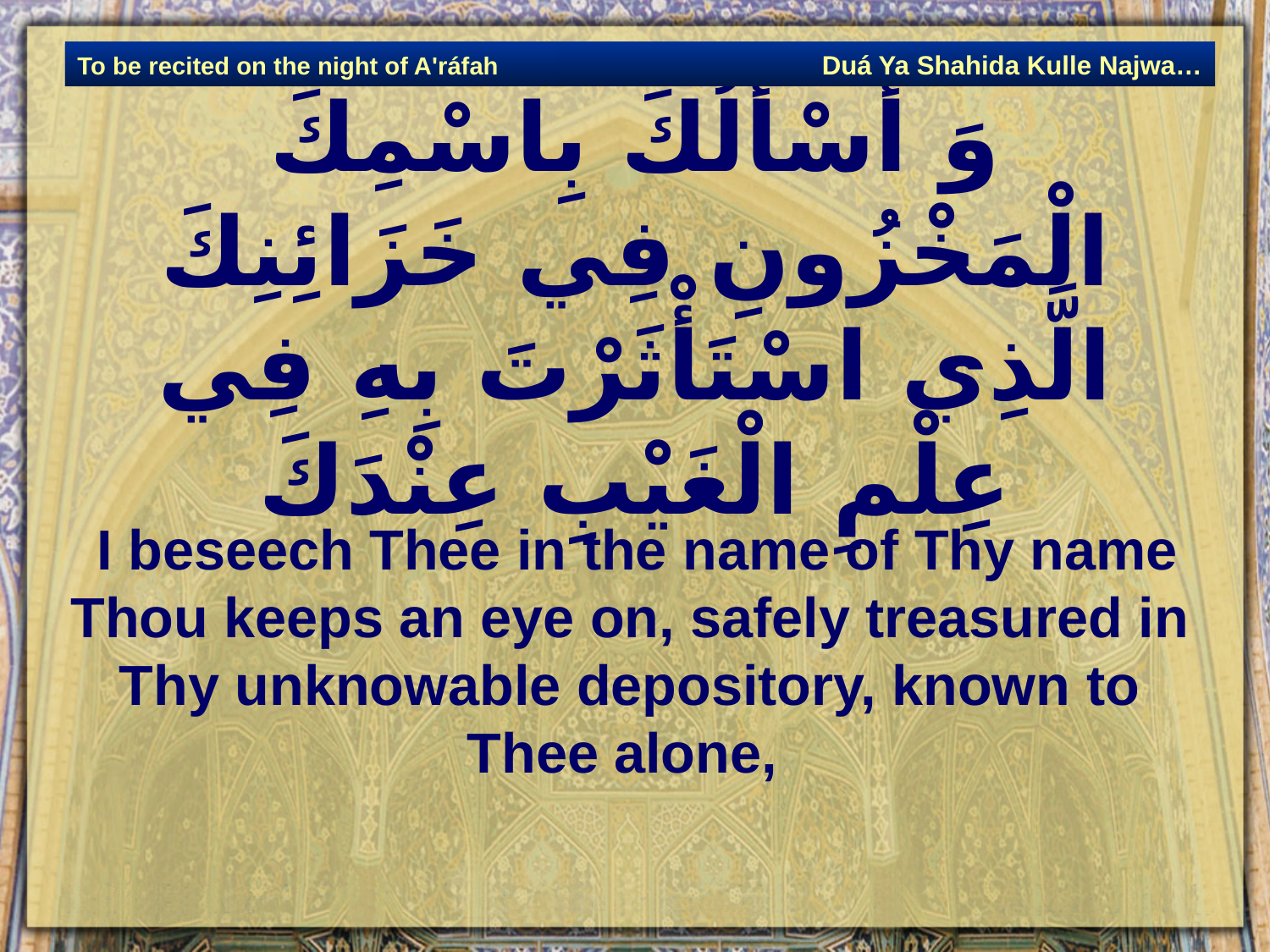

Duá Ya Shahida Kulle Najwa…
To be recited on the night of A'ráfah
# وَ أَسْأَلُكَ بِاسْمِكَ الْمَخْزُونِ فِي خَزَائِنِكَ الَّذِي اسْتَأْثَرْتَ بِهِ فِي عِلْمِ الْغَيْبِ عِنْدَكَ‏
 I beseech Thee in the name of Thy name Thou keeps an eye on, safely treasured in Thy unknowable depository, known to Thee alone,